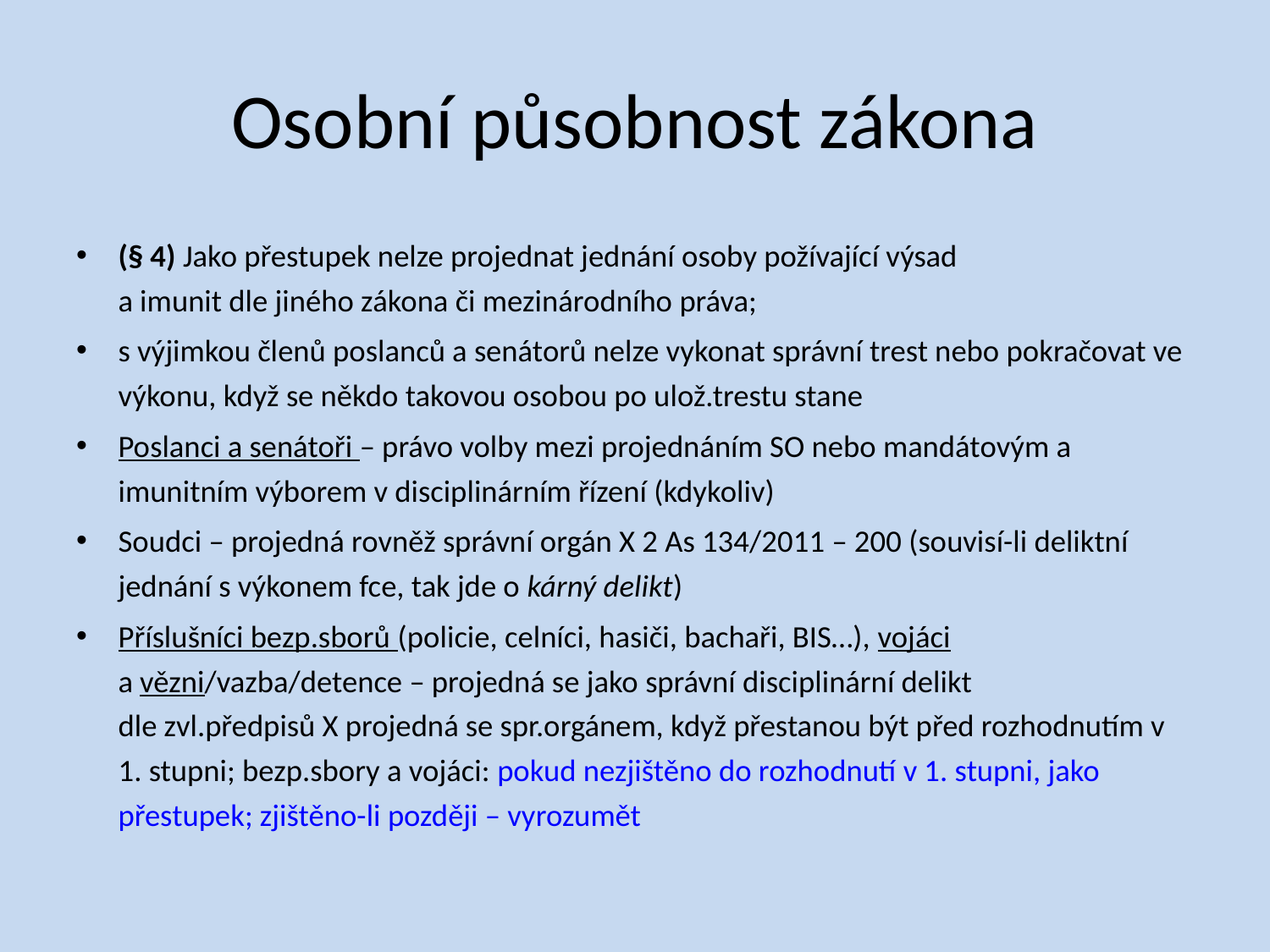

# Osobní působnost zákona
(§ 4) Jako přestupek nelze projednat jednání osoby požívající výsad
a imunit dle jiného zákona či mezinárodního práva;
s výjimkou členů poslanců a senátorů nelze vykonat správní trest nebo pokračovat ve výkonu, když se někdo takovou osobou po ulož.trestu stane
Poslanci a senátoři – právo volby mezi projednáním SO nebo mandátovým a imunitním výborem v disciplinárním řízení (kdykoliv)
Soudci – projedná rovněž správní orgán X 2 As 134/2011 – 200 (souvisí-li deliktní jednání s výkonem fce, tak jde o kárný delikt)
Příslušníci bezp.sborů (policie, celníci, hasiči, bachaři, BIS…), vojáci
a vězni/vazba/detence – projedná se jako správní disciplinární delikt
dle zvl.předpisů X projedná se spr.orgánem, když přestanou být před rozhodnutím v 1. stupni; bezp.sbory a vojáci: pokud nezjištěno do rozhodnutí v 1. stupni, jako přestupek; zjištěno-li později – vyrozumět